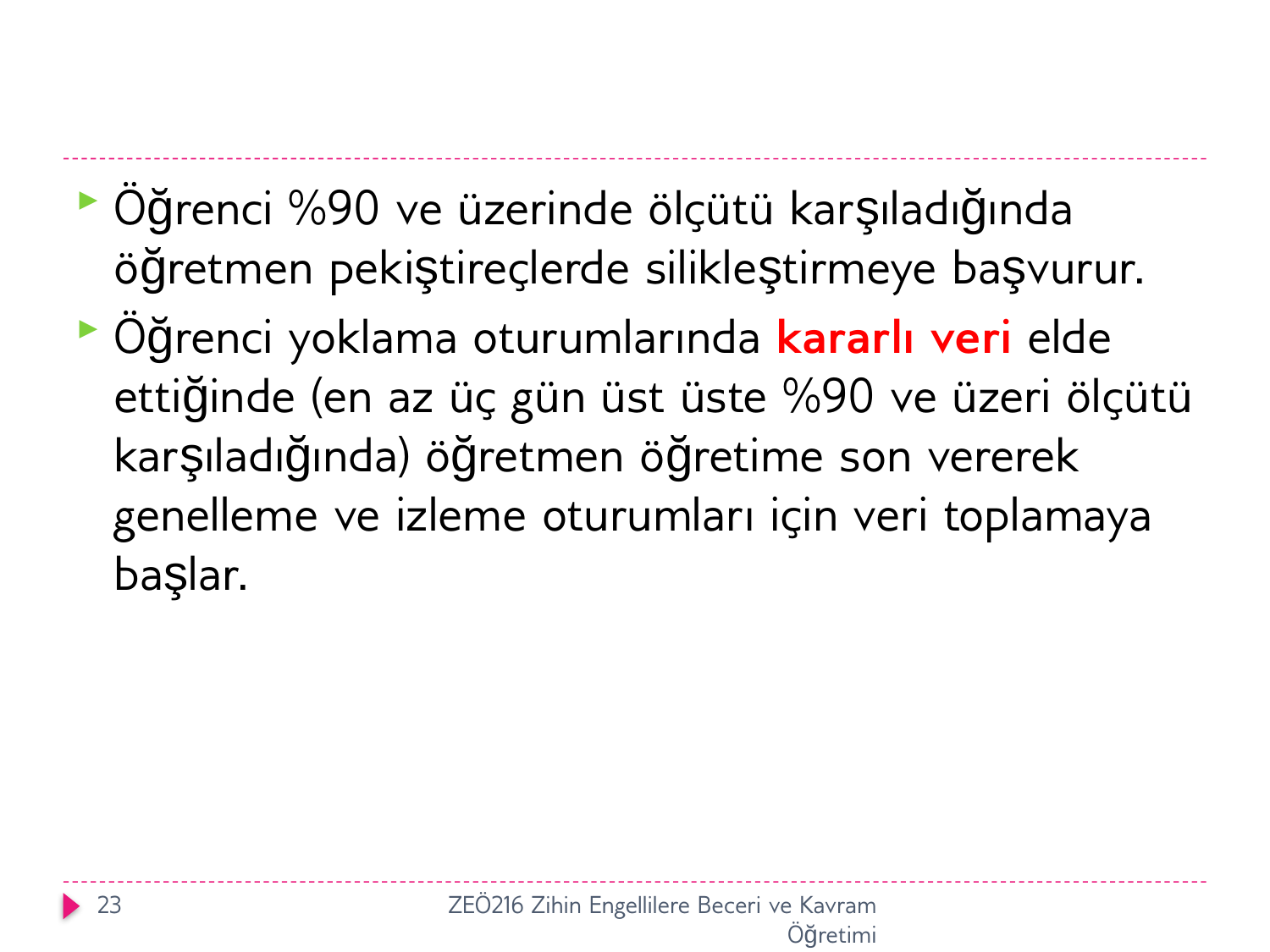

#
Öğrenci %90 ve üzerinde ölçütü karşıladığında öğretmen pekiştireçlerde silikleştirmeye başvurur.
Öğrenci yoklama oturumlarında kararlı veri elde ettiğinde (en az üç gün üst üste %90 ve üzeri ölçütü karşıladığında) öğretmen öğretime son vererek genelleme ve izleme oturumları için veri toplamaya başlar.

23
ZEÖ216 Zihin Engellilere Beceri ve Kavram Öğretimi